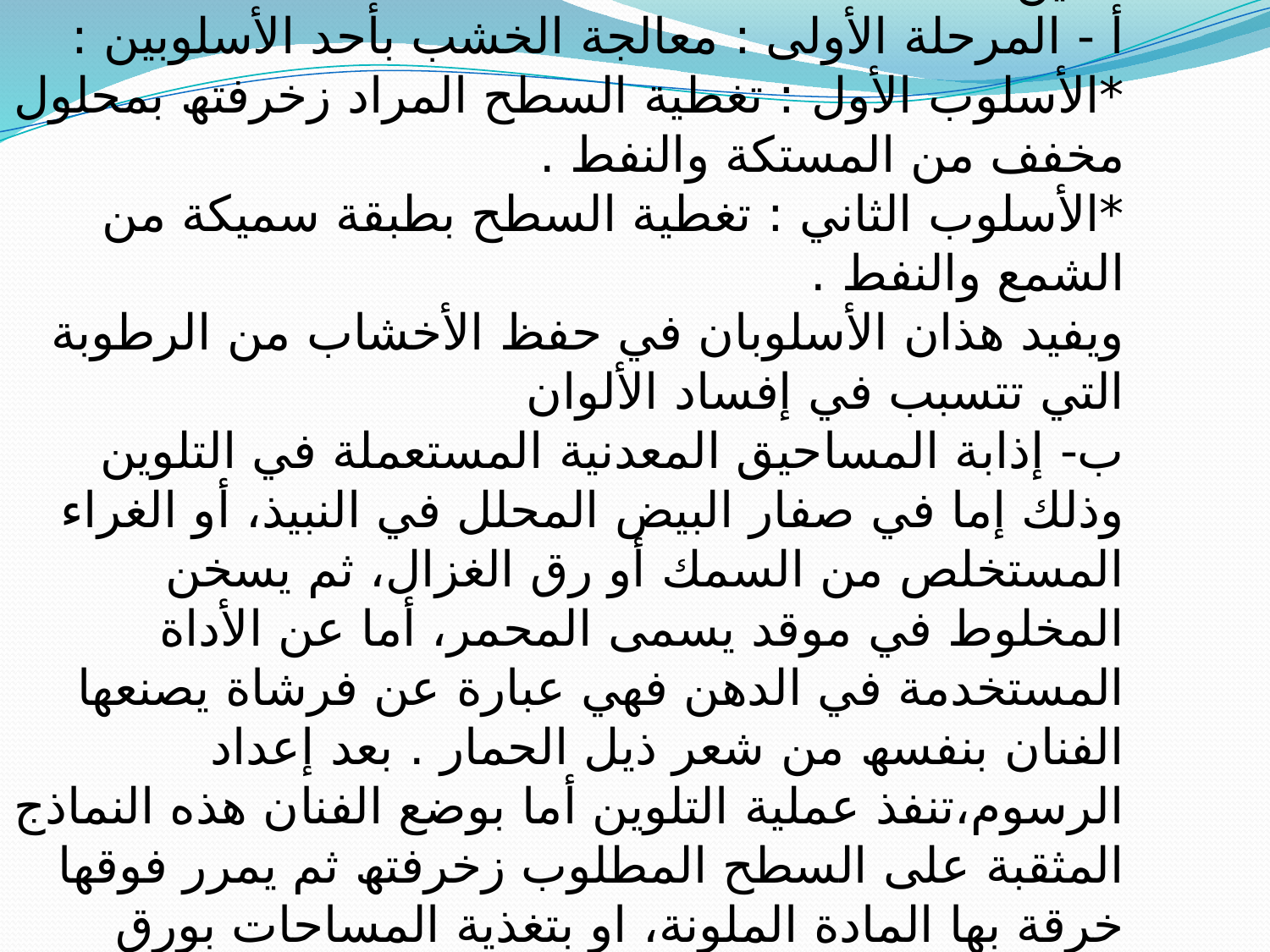

# طریقة التلوین والتذھیب : ھي عملیة دھن الخشب والزجاج والجدران وغیرھا من المواد بألوان متعددة لمواضیع زخرفیھ مختلفة، وكانت الألوان تستخلص طبیعیا من مواد مختلفة كالرخام والآجر والخشب، ھذا الأخیر الذي كان ینتج ألوانا متعددة كالزبادي والأصفر والأحمر والأسمر والأسود حسب أنواع الأشجار . يمر تنفیذ ھذه العملیة على الخشب بمرحلتین اثنتین ھما : أ - المرحلة الأولى : معالجة الخشب بأحد الأسلوبین : *الأسلوب الأول : تغطیة السطح المراد زخرفتھ بمحلول مخفف من المستكة والنفط . *الأسلوب الثاني : تغطیة السطح بطبقة سمیكة من الشمع والنفط . ویفید ھذان الأسلوبان في حفظ الأخشاب من الرطوبة التي تتسبب في إفساد الألوان ب- إذابة المساحیق المعدنیة المستعملة في التلوین وذلك إما في صفار البیض المحلل في النبیذ، أو الغراء المستخلص من السمك أو رق الغزال، ثم یسخن المخلوط في موقد یسمى المحمر، أما عن الأداة المستخدمة في الدھن فھي عبارة عن فرشاة یصنعھا الفنان بنفسھ من شعر ذیل الحمار . بعد إعداد الرسوم،تنفذ عملیة التلوین أما بوضع الفنان ھذه النماذج المثقبة على السطح المطلوب زخرفتھ ثم یمرر فوقھا خرقة بھا المادة الملونة، او بتغذیة المساحات بورق